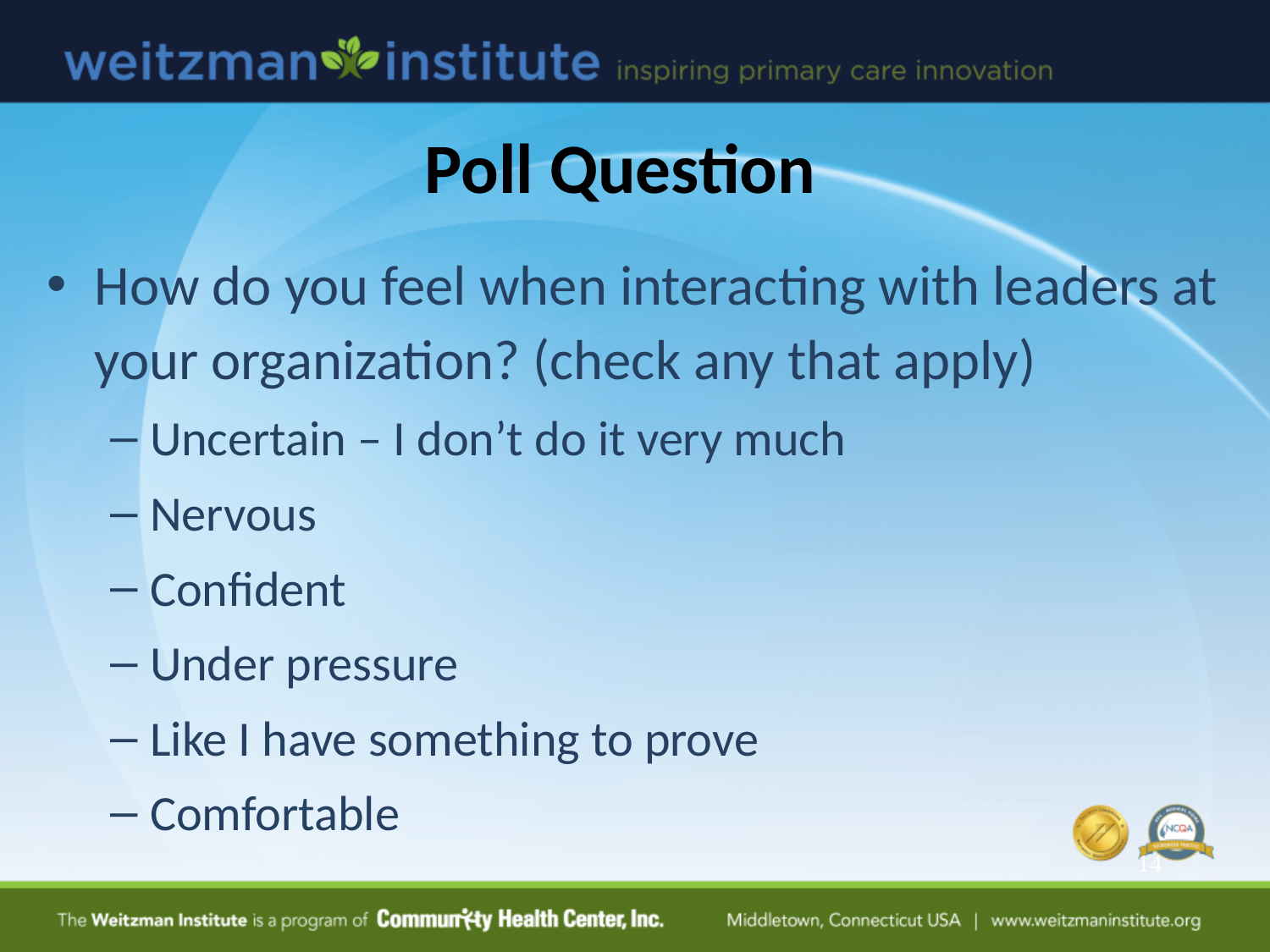

Poll Question
How do you feel when interacting with leaders at your organization? (check any that apply)
Uncertain – I don’t do it very much
Nervous
Confident
Under pressure
Like I have something to prove
Comfortable
14